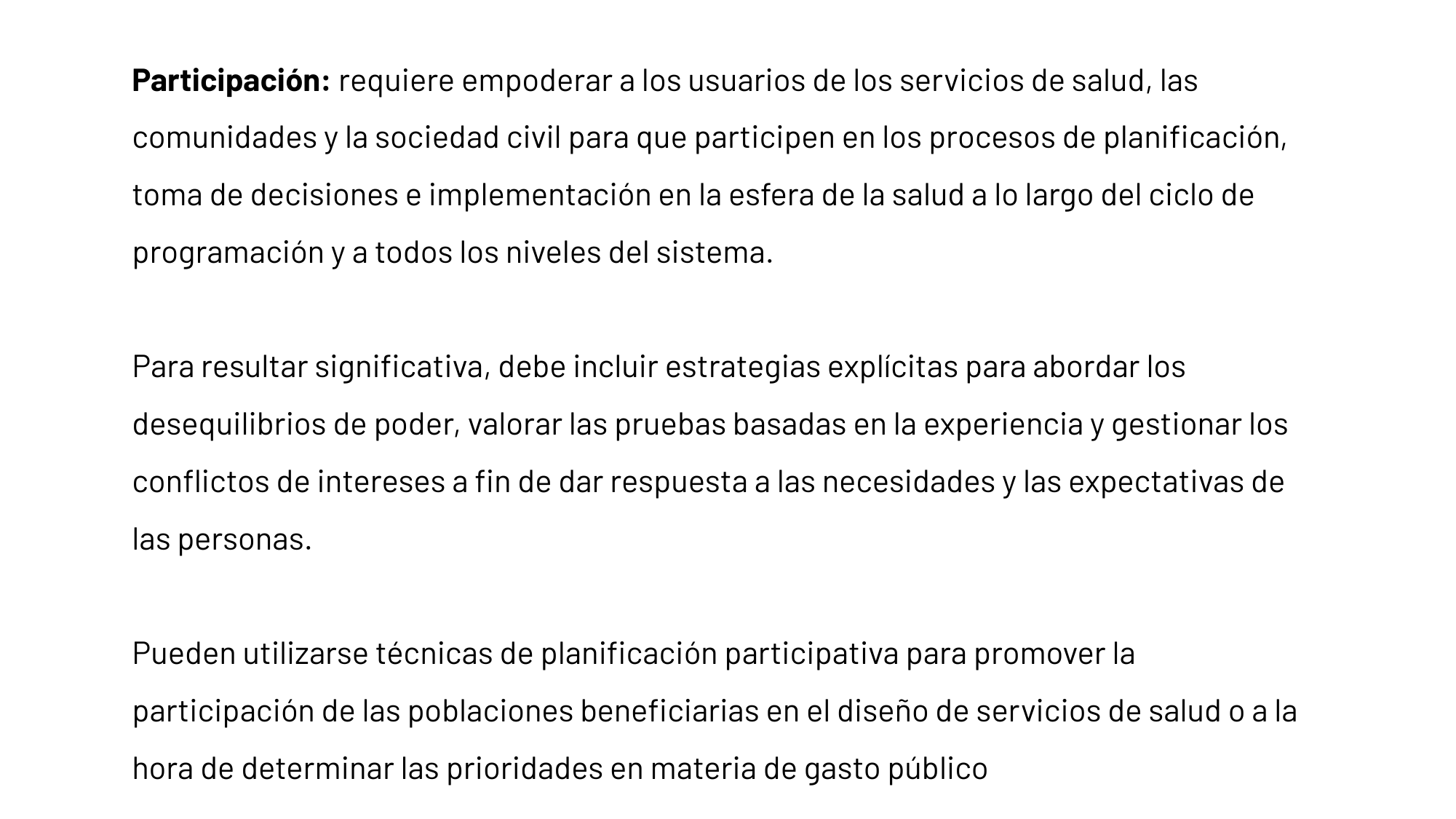

Participación: requiere empoderar a los usuarios de los servicios de salud, las comunidades y la sociedad civil para que participen en los procesos de planificación, toma de decisiones e implementación en la esfera de la salud a lo largo del ciclo de programación y a todos los niveles del sistema.

Para resultar significativa, debe incluir estrategias explícitas para abordar los desequilibrios de poder, valorar las pruebas basadas en la experiencia y gestionar los conflictos de intereses a fin de dar respuesta a las necesidades y las expectativas de las personas.

Pueden utilizarse técnicas de planificación participativa para promover la participación de las poblaciones beneficiarias en el diseño de servicios de salud o a la hora de determinar las prioridades en materia de gasto público